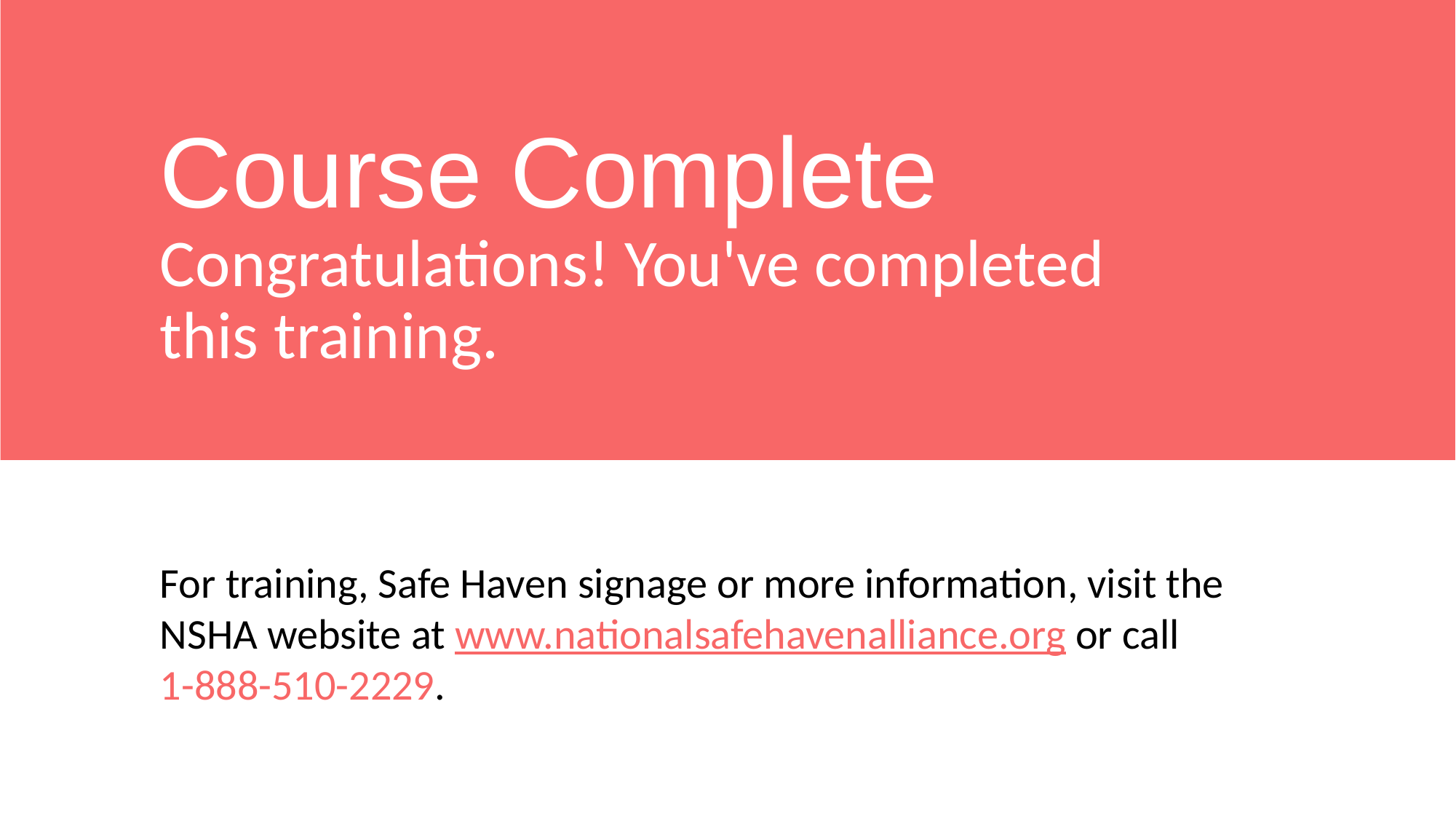

Course Complete
Congratulations! You've completed
this training.
For training, Safe Haven signage or more information, visit the NSHA website at www.nationalsafehavenalliance.org or call
1-888-510-2229.